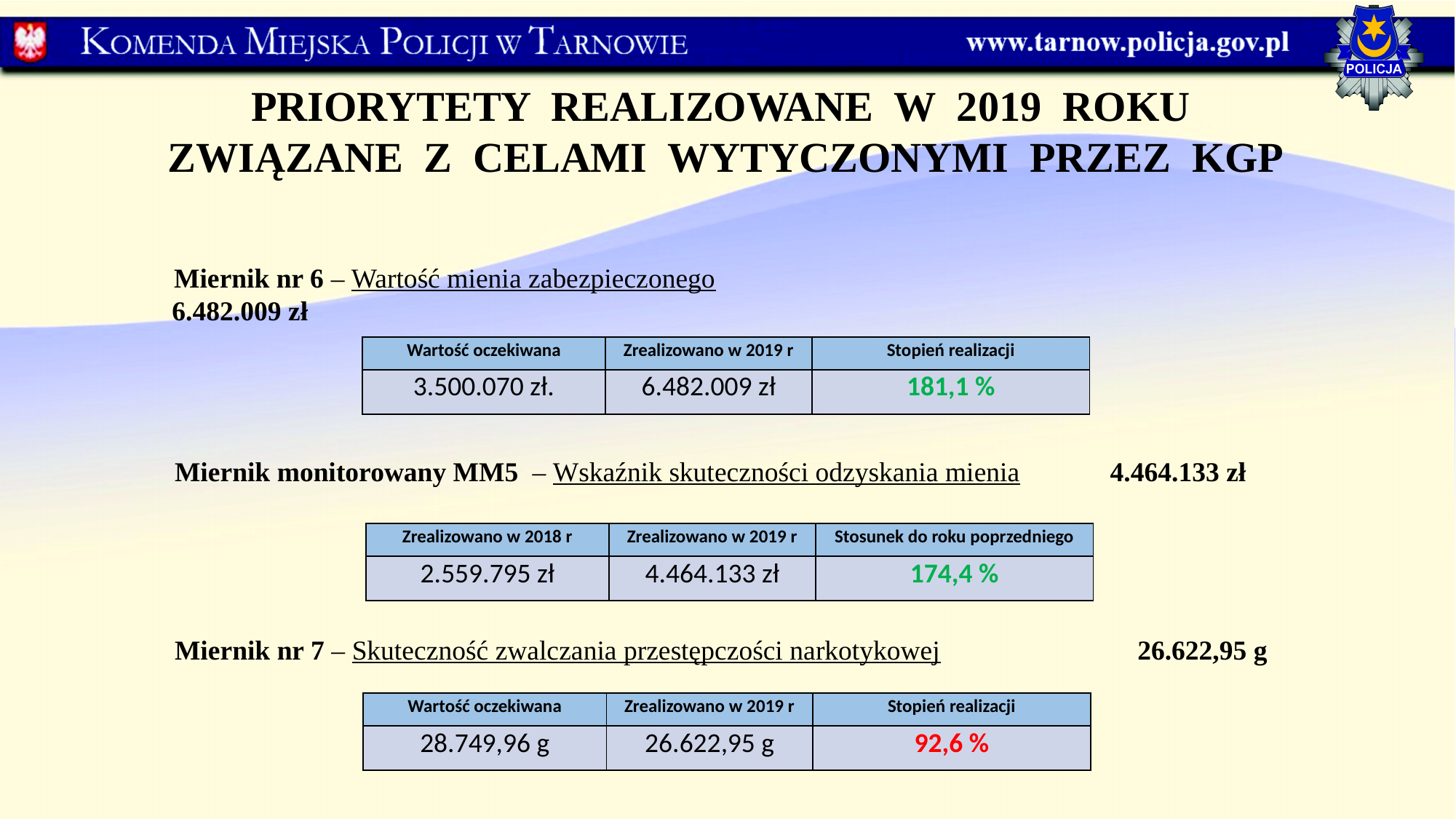

PRIORYTETY  REALIZOWANE  W  2019  ROKU
ZWIĄZANE  Z  CELAMI  WYTYCZONYMI  PRZEZ  KGP
     Miernik nr 6 – Wartość mienia zabezpieczonego 			      		   6.482.009 zł
| Wartość oczekiwana | Zrealizowano w 2019 r | Stopień realizacji |
| --- | --- | --- |
| 3.500.070 zł. | 6.482.009 zł | 181,1 % |
	Miernik monitorowany MM5  – Wskaźnik skuteczności odzyskania mienia             4.464.133 zł
| Zrealizowano w 2018 r | Zrealizowano w 2019 r | Stosunek do roku poprzedniego |
| --- | --- | --- |
| 2.559.795 zł | 4.464.133 zł | 174,4 % |
	Miernik nr 7 – Skuteczność zwalczania przestępczości narkotykowej   	             26.622,95 g
| Wartość oczekiwana | Zrealizowano w 2019 r | Stopień realizacji |
| --- | --- | --- |
| 28.749,96 g | 26.622,95 g | 92,6 % |